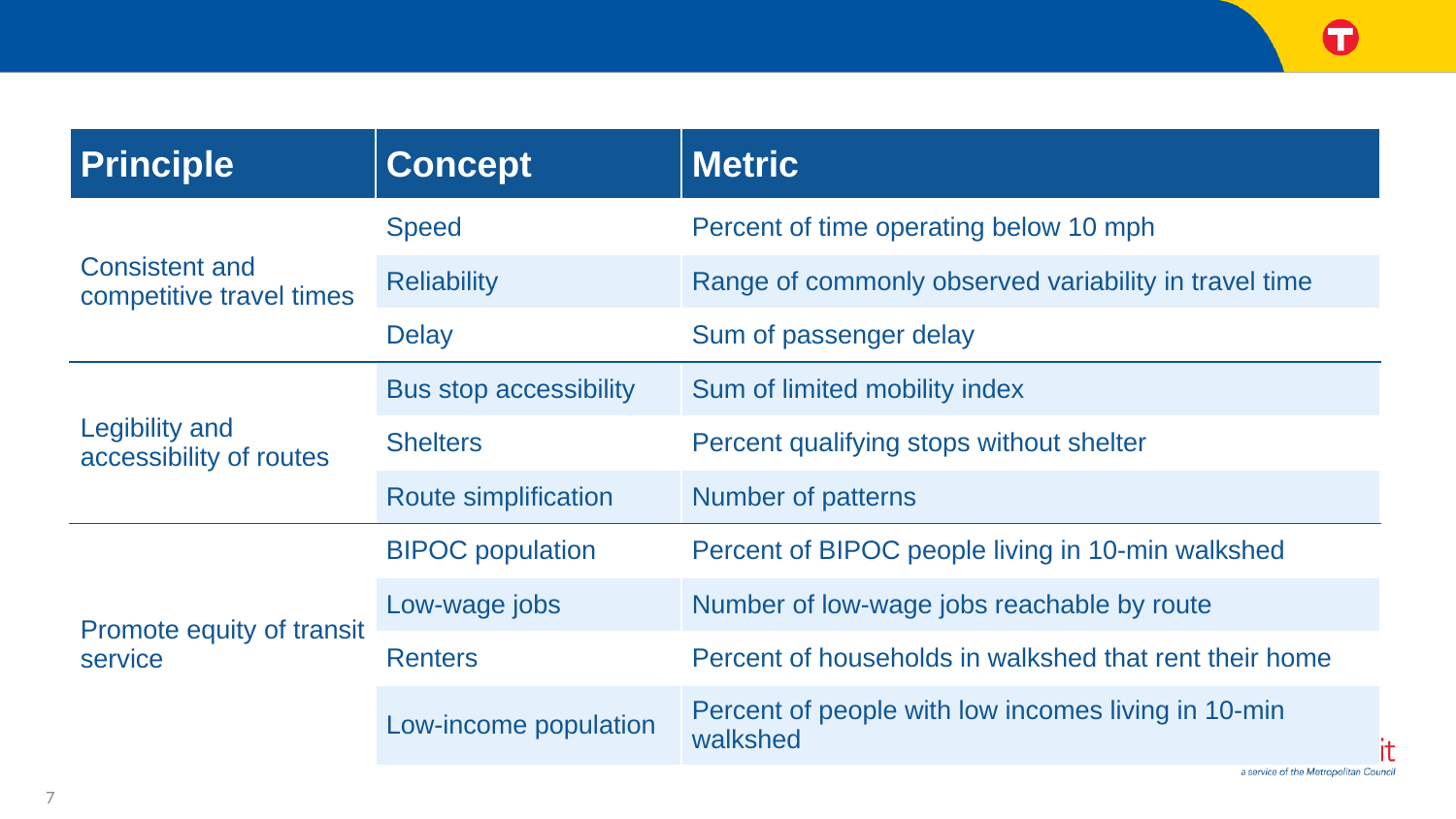

| Principle | Concept | Metric |
| --- | --- | --- |
| Consistent and competitive travel times | Speed | Percent of time operating below 10 mph |
|  | Reliability | Range of commonly observed variability in travel time |
|  | Delay | Sum of passenger delay |
| Legibility and accessibility of routes | Bus stop accessibility | Sum of limited mobility index |
|  | Shelters | Percent qualifying stops without shelter |
|  | Route simplification | Number of patterns |
| Promote equity of transit service | BIPOC population | Percent of BIPOC people living in 10-min walkshed |
|  | Low-wage jobs | Number of low-wage jobs reachable by route |
|  | Renters | Percent of households in walkshed that rent their home |
|  | Low-income population | Percent of people with low incomes living in 10-min walkshed |
7